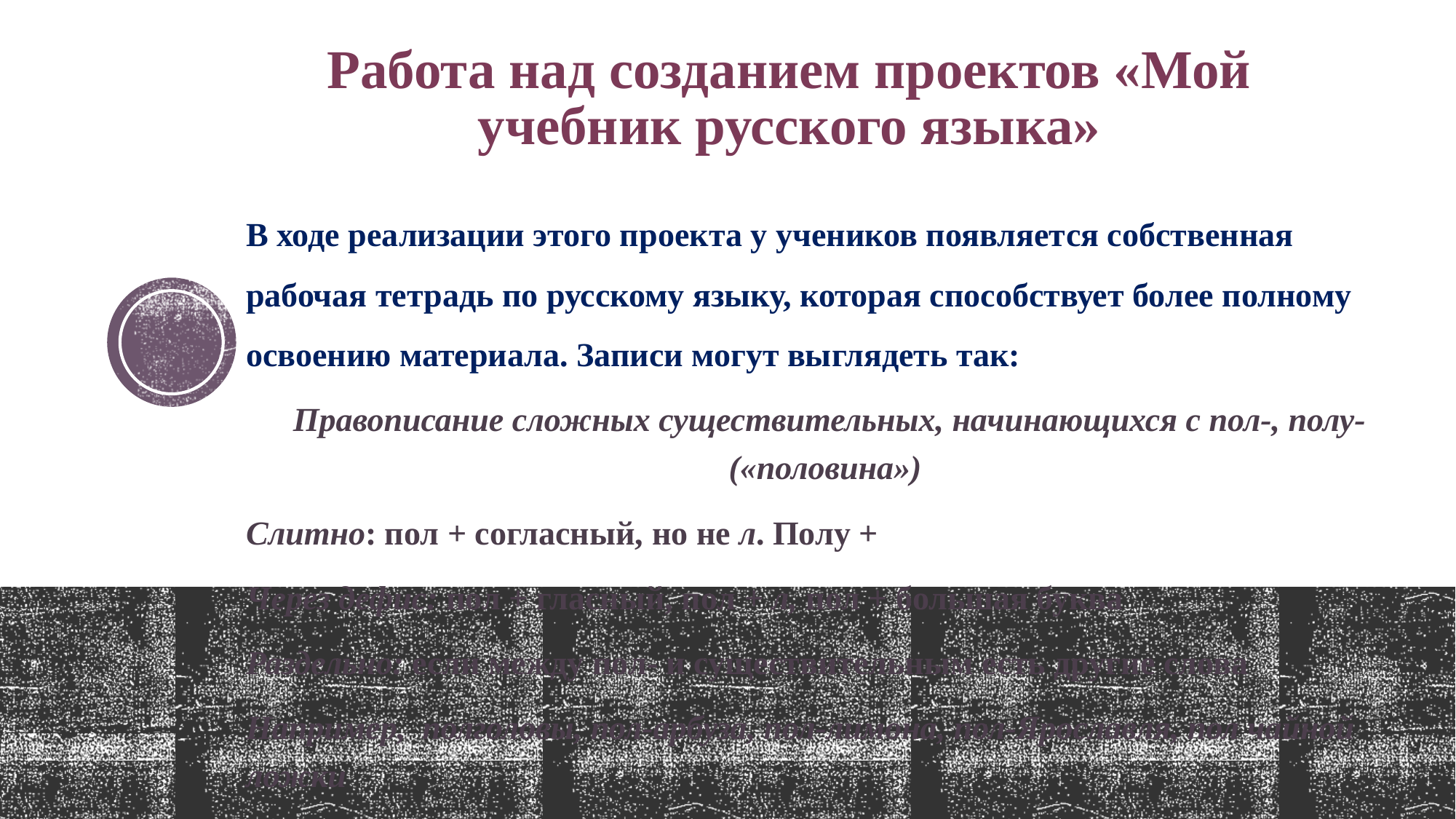

# Работа над созданием проектов «Мой учебник русского языка»
В ходе реализации этого проекта у учеников появляется собственная рабочая тетрадь по русскому языку, которая способствует более полному освоению материала. Записи могут выглядеть так:
Правописание сложных существительных, начинающихся с пол-, полу- («половина»)
Слитно: пол + согласный, но не л. Полу +
Через дефис: пол + гласный, пол + л, пол + большая буква
Раздельно: если между пол- и существительным есть другие слова
Например,  полголовы, пол-арбуза, пол-лимона, пол-Ярославля, пол чайной ложки